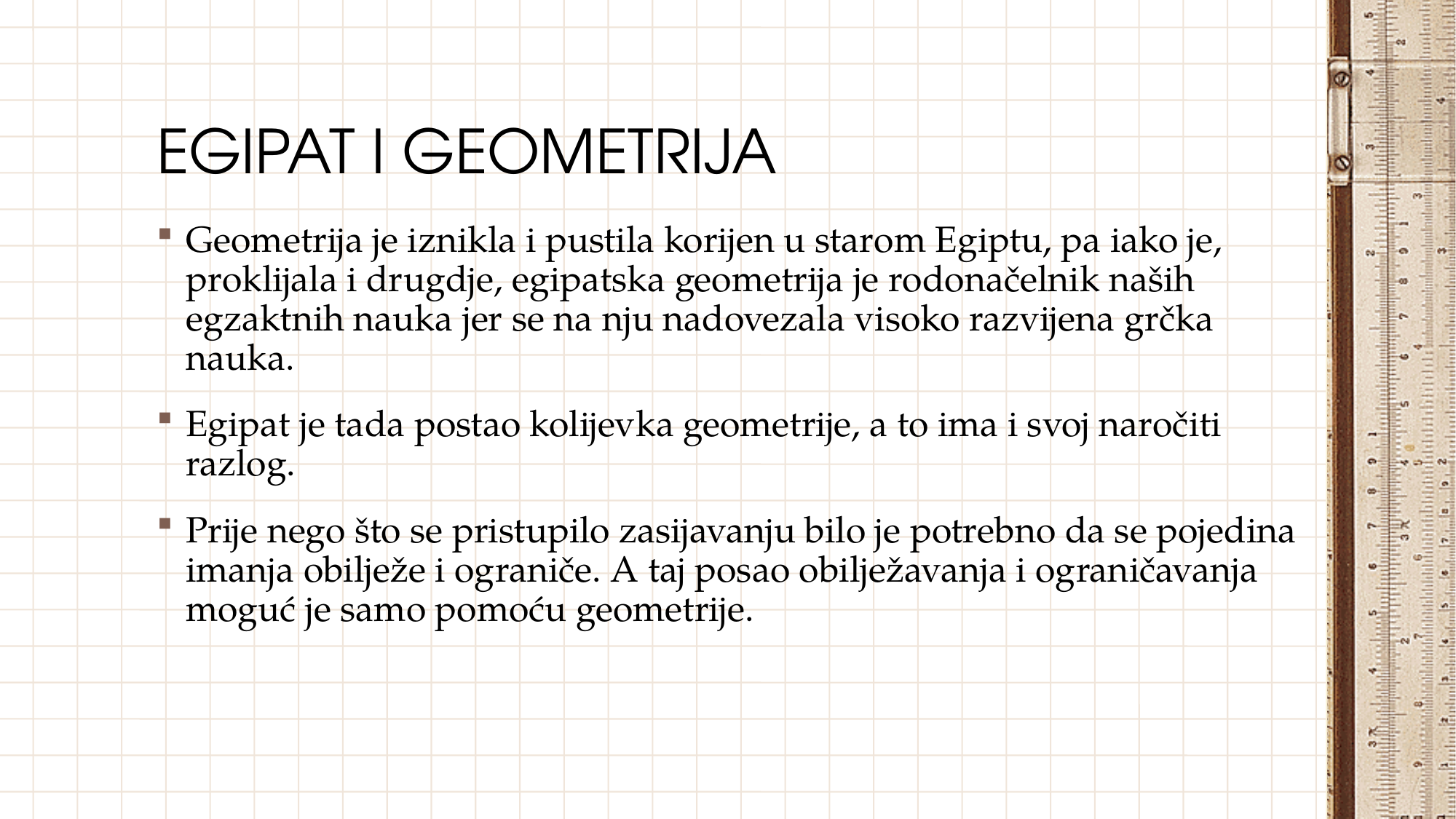

# EGIPAT I GEOMETRIJA
Geometrija je iznikla i pustila korijen u starom Egiptu, pa iako je, proklijala i drugdje, egipatska geometrija je rodonačelnik naših egzaktnih nauka jer se na nju nadovezala visoko razvijena grčka nauka.
Egipat je tada postao kolijevka geometrije, a to ima i svoj naročiti razlog.
Prije nego što se pristupilo zasijavanju bilo je potrebno da se pojedina imanja obilježe i ograniče. A taj posao obilježavanja i ograničavanja moguć je samo pomoću geometrije.